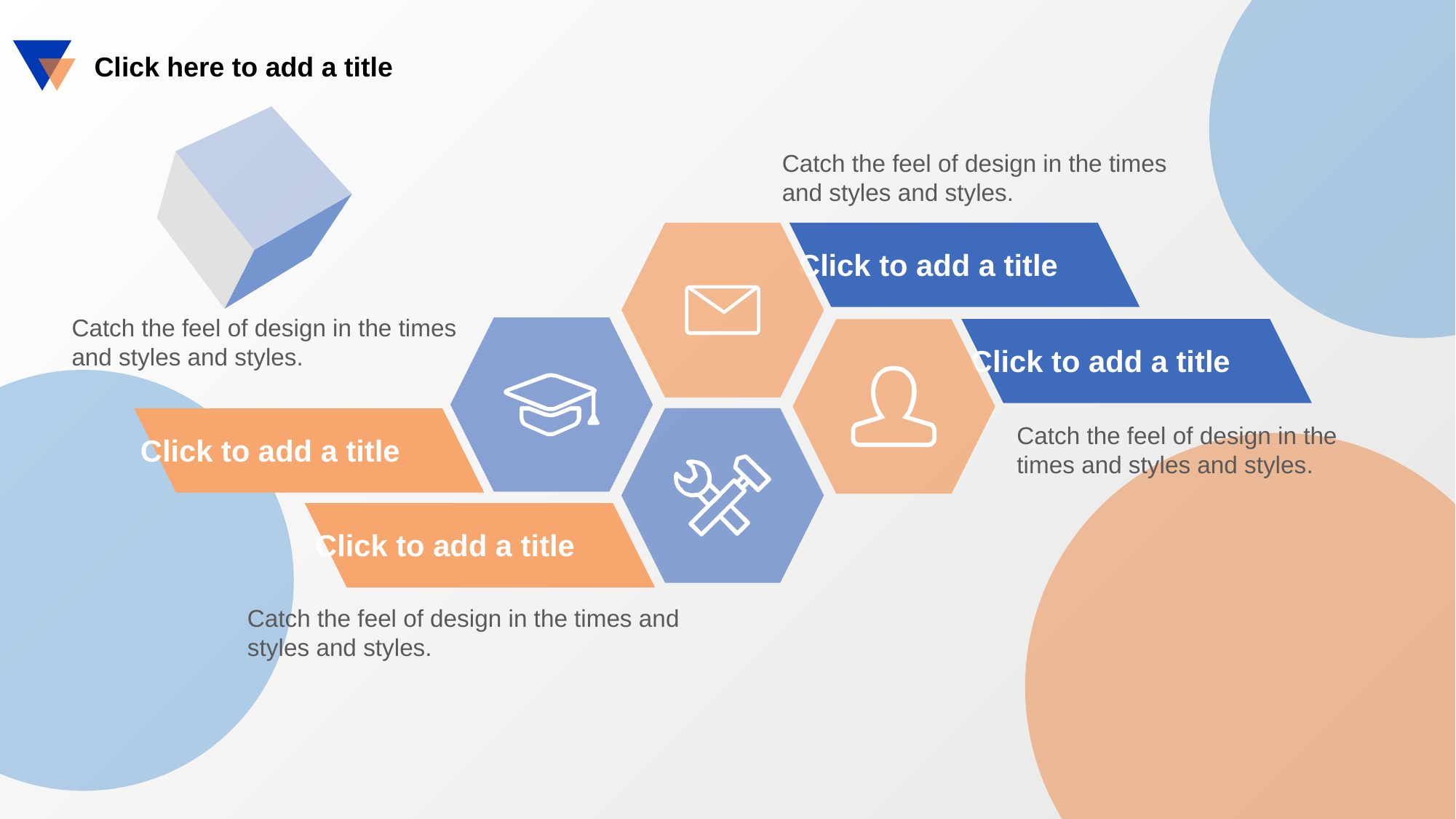

Click here to add a title

Catch the feel of design in the times and styles and styles.

Click to add a title
Catch the feel of design in the times and styles and styles.

Click to add a title

Click to add a title
Catch the feel of design in the times and styles and styles.

Click to add a title
Catch the feel of design in the times and styles and styles.